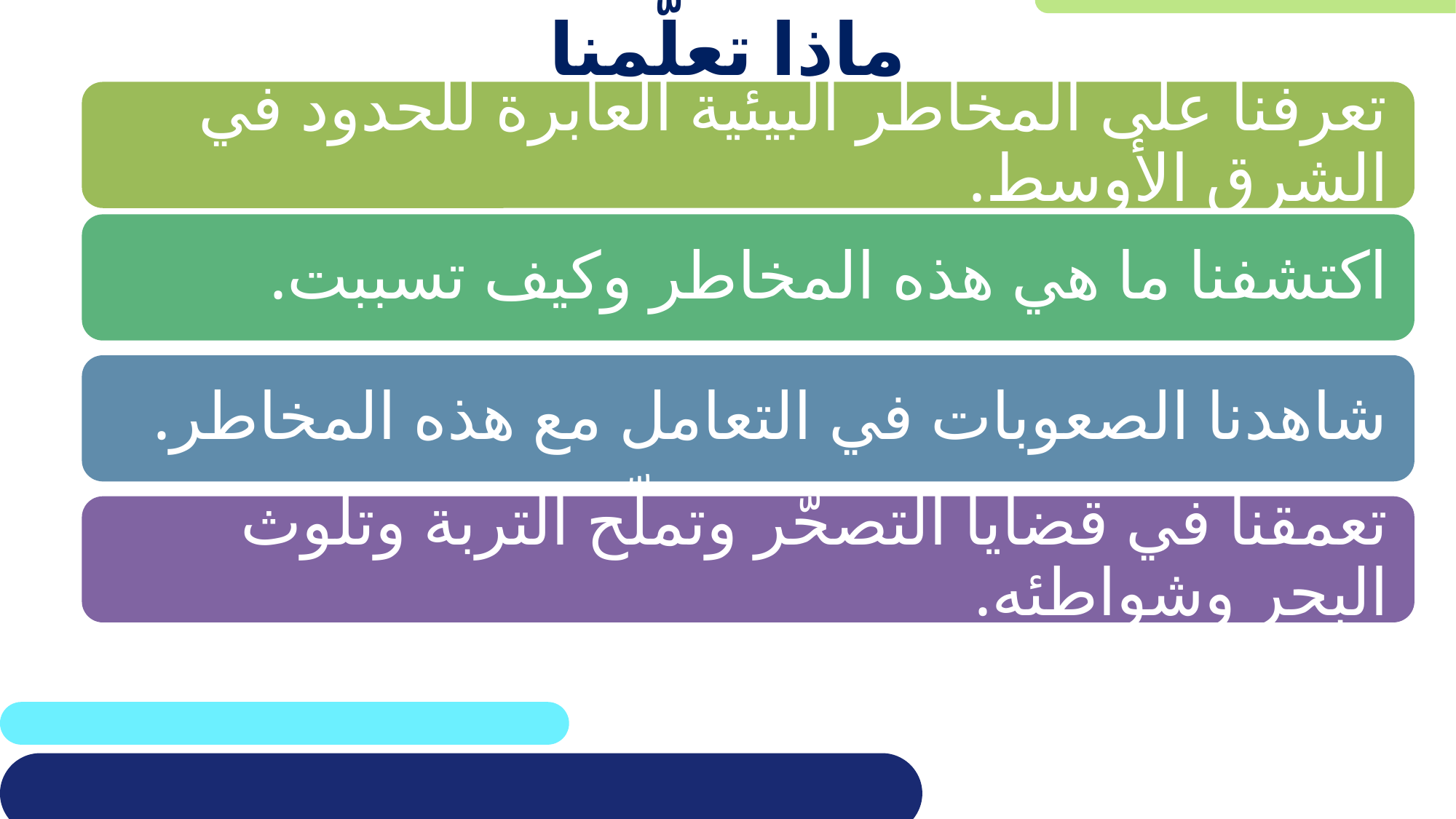

# ماذا تعلّمنا
تعرفنا على المخاطر البيئية العابرة للحدود في الشرق الأوسط.
اكتشفنا ما هي هذه المخاطر وكيف تسببت.
شاهدنا الصعوبات في التعامل مع هذه المخاطر.
تعمقنا في قضايا التصحّر وتملّح التربة وتلوث البحر وشواطئه.